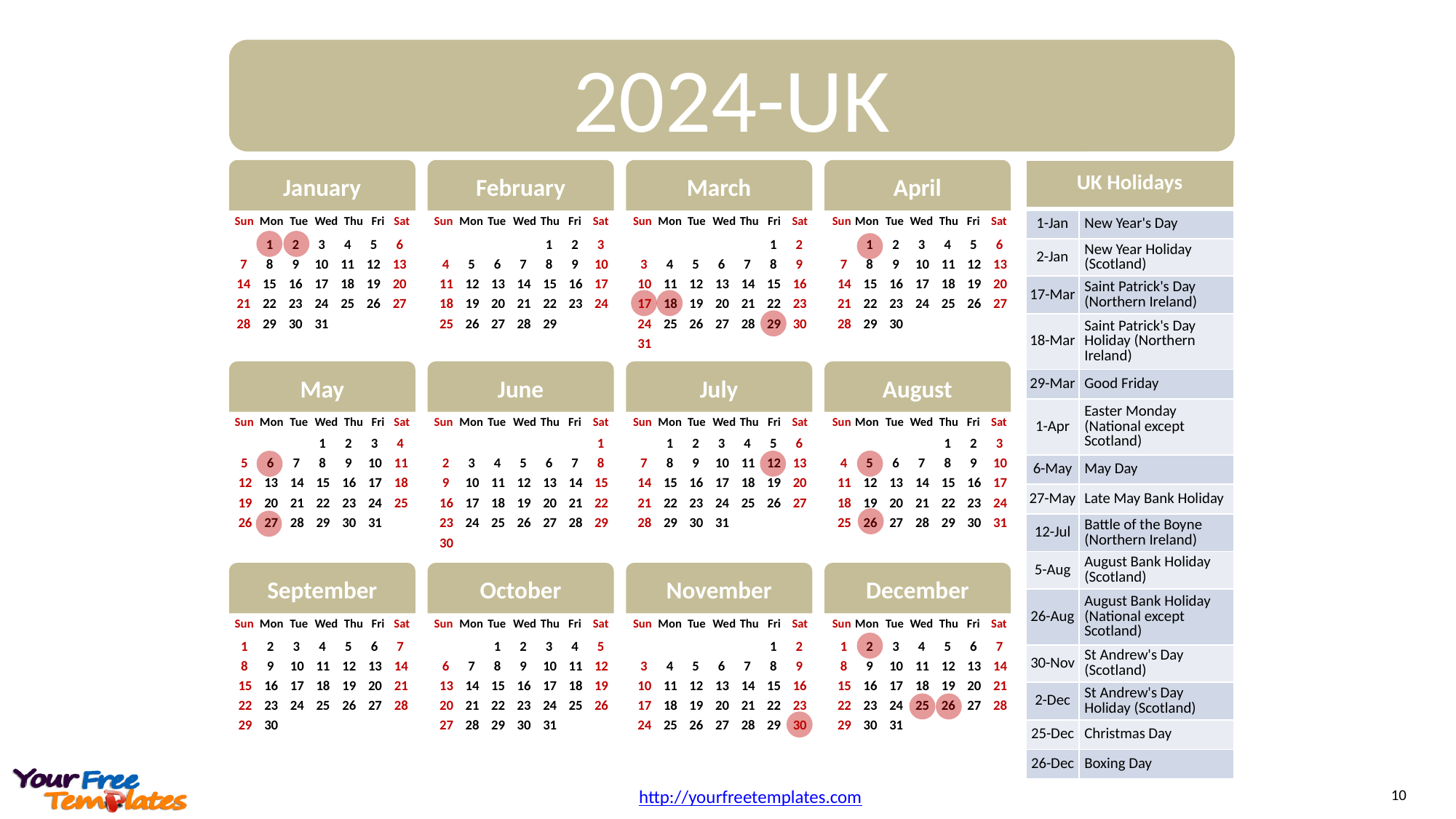

2024-UK
| UK Holidays |  |
| --- | --- |
| 1-Jan | New Year's Day |
| 2-Jan | New Year Holiday (Scotland) |
| 17-Mar | Saint Patrick's Day (Northern Ireland) |
| 18-Mar | Saint Patrick's Day Holiday (Northern Ireland) |
| 29-Mar | Good Friday |
| 1-Apr | Easter Monday (National except Scotland) |
| 6-May | May Day |
| 27-May | Late May Bank Holiday |
| 12-Jul | Battle of the Boyne (Northern Ireland) |
| 5-Aug | August Bank Holiday (Scotland) |
| 26-Aug | August Bank Holiday (National except Scotland) |
| 30-Nov | St Andrew's Day (Scotland) |
| 2-Dec | St Andrew's Day Holiday (Scotland) |
| 25-Dec | Christmas Day |
| 26-Dec | Boxing Day |
January
February
March
April
Sun
Mon
Tue
Wed
Thu
Fri
Sat
Sun
Mon
Tue
Wed
Thu
Fri
Sat
Sun
Mon
Tue
Wed
Thu
Fri
Sat
Sun
Mon
Tue
Wed
Thu
Fri
Sat

1
2
3
4
5
6
1
2
3
1
2
1
2
3
4
5
6
7
8
9
10
11
12
13
4
5
6
7
8
9
10
3
4
5
6
7
8
9
7
8
9
10
11
12
13
14
15
16
17
18
19
20
11
12
13
14
15
16
17
10
11
12
13
14
15
16
14
15
16
17
18
19
20

21
22
23
24
25
26
27
18
19
20
21
22
23
24
17
18
19
20
21
22
23
21
22
23
24
25
26
27

28
29
30
31
25
26
27
28
29
24
25
26
27
28
29
30
28
29
30
31
May
June
July
August
Sun
Mon
Tue
Wed
Thu
Fri
Sat
Sun
Mon
Tue
Wed
Thu
Fri
Sat
Sun
Mon
Tue
Wed
Thu
Fri
Sat
Sun
Mon
Tue
Wed
Thu
Fri
Sat
1
2
3
4
1
1
2
3
4
5
6
1
2
3

5
6
7
8
9
10
11
2
3
4
5
6
7
8
7
8
9
10
11
12
13
4
5
6
7
8
9
10
12
13
14
15
16
17
18
9
10
11
12
13
14
15
14
15
16
17
18
19
20
11
12
13
14
15
16
17
19
20
21
22
23
24
25
16
17
18
19
20
21
22
21
22
23
24
25
26
27
18
19
20
21
22
23
24

26
27
28
29
30
31
23
24
25
26
27
28
29
28
29
30
31
25
26
27
28
29
30
31
30
September
October
November
December
Sun
Mon
Tue
Wed
Thu
Fri
Sat
Sun
Mon
Tue
Wed
Thu
Fri
Sat
Sun
Mon
Tue
Wed
Thu
Fri
Sat
Sun
Mon
Tue
Wed
Thu
Fri
Sat

1
2
3
4
5
6
7
8
9
10
11
12
13
14
15
16
17
18
19
20
21
22
23
24
25
26
27
28
29
30
31
1
2
3
4
5
6
7
8
9
10
11
12
13
14
15
16
17
18
19
20
21
22
23
24
25
26
27
28
29
30
1
2
1
2
3
4
5
6
7
8
9
10
11
12
13
14
15
16
17
18
19
20
21

22
23
24
25
26
27
28
29
30
31
3
4
5
6
7
8
9
10
11
12
13
14
15
16
17
18
19
20
21
22
23

24
25
26
27
28
29
30
10